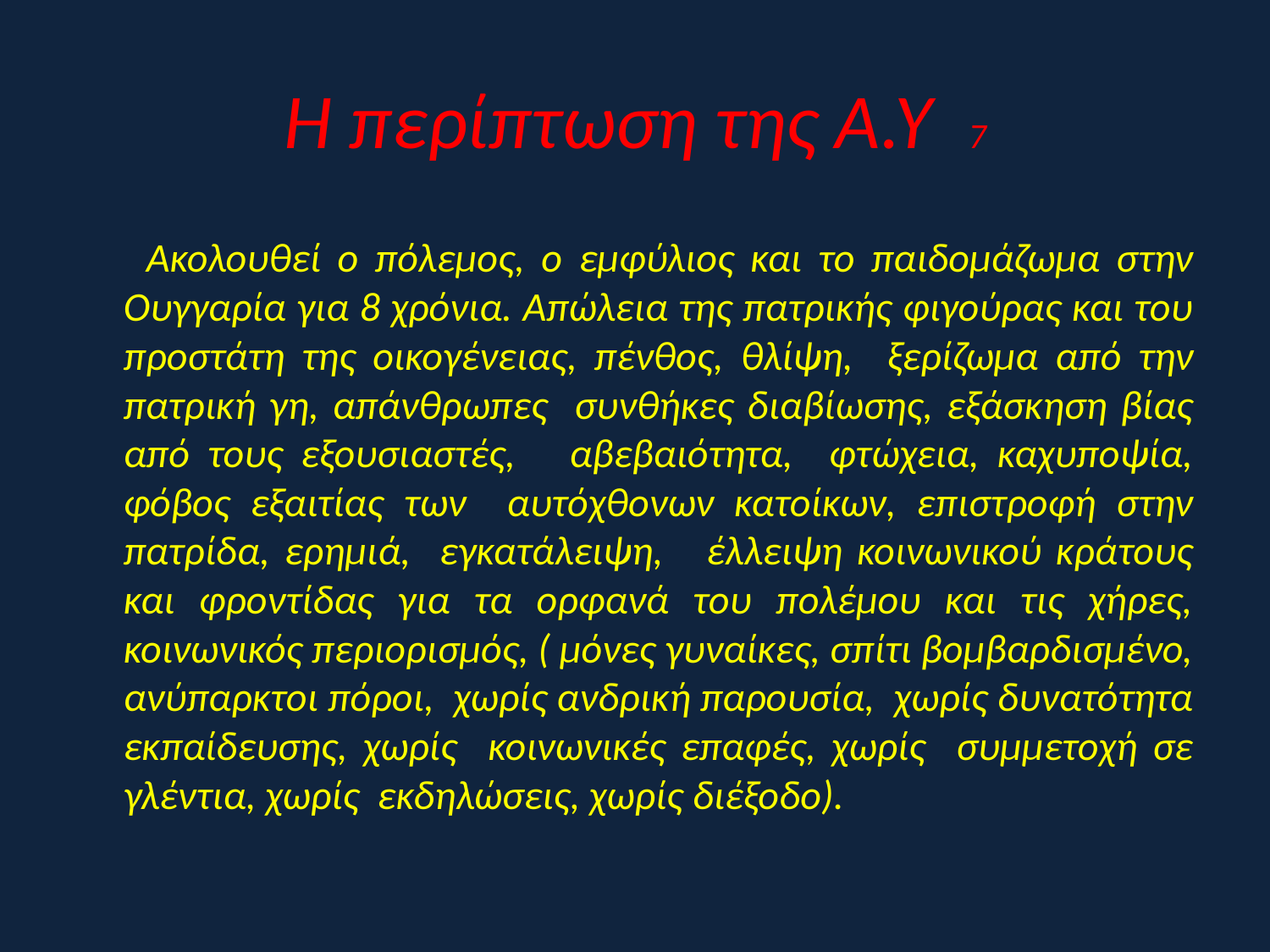

# H περίπτωση της Α.Υ  7
    Ακολουθεί ο πόλεμος, ο εμφύλιος και το παιδομάζωμα στην Ουγγαρία για 8 χρόνια. Απώλεια της πατρικής φιγούρας και του προστάτη της οικογένειας, πένθος, θλίψη,  ξερίζωμα από την πατρική γη, απάνθρωπες  συνθήκες διαβίωσης, εξάσκηση βίας από τους εξουσιαστές,   αβεβαιότητα,  φτώχεια, καχυποψία, φόβος εξαιτίας των  αυτόχθονων κατοίκων, επιστροφή στην πατρίδα, ερημιά,  εγκατάλειψη,   έλλειψη κοινωνικού κράτους και φροντίδας για τα ορφανά του πολέμου και τις χήρες, κοινωνικός περιορισμός, ( μόνες γυναίκες, σπίτι βομβαρδισμένο, ανύπαρκτοι πόροι,  χωρίς ανδρική παρουσία,  χωρίς δυνατότητα εκπαίδευσης, χωρίς  κοινωνικές επαφές, χωρίς  συμμετοχή σε γλέντια, χωρίς  εκδηλώσεις, χωρίς διέξοδο).